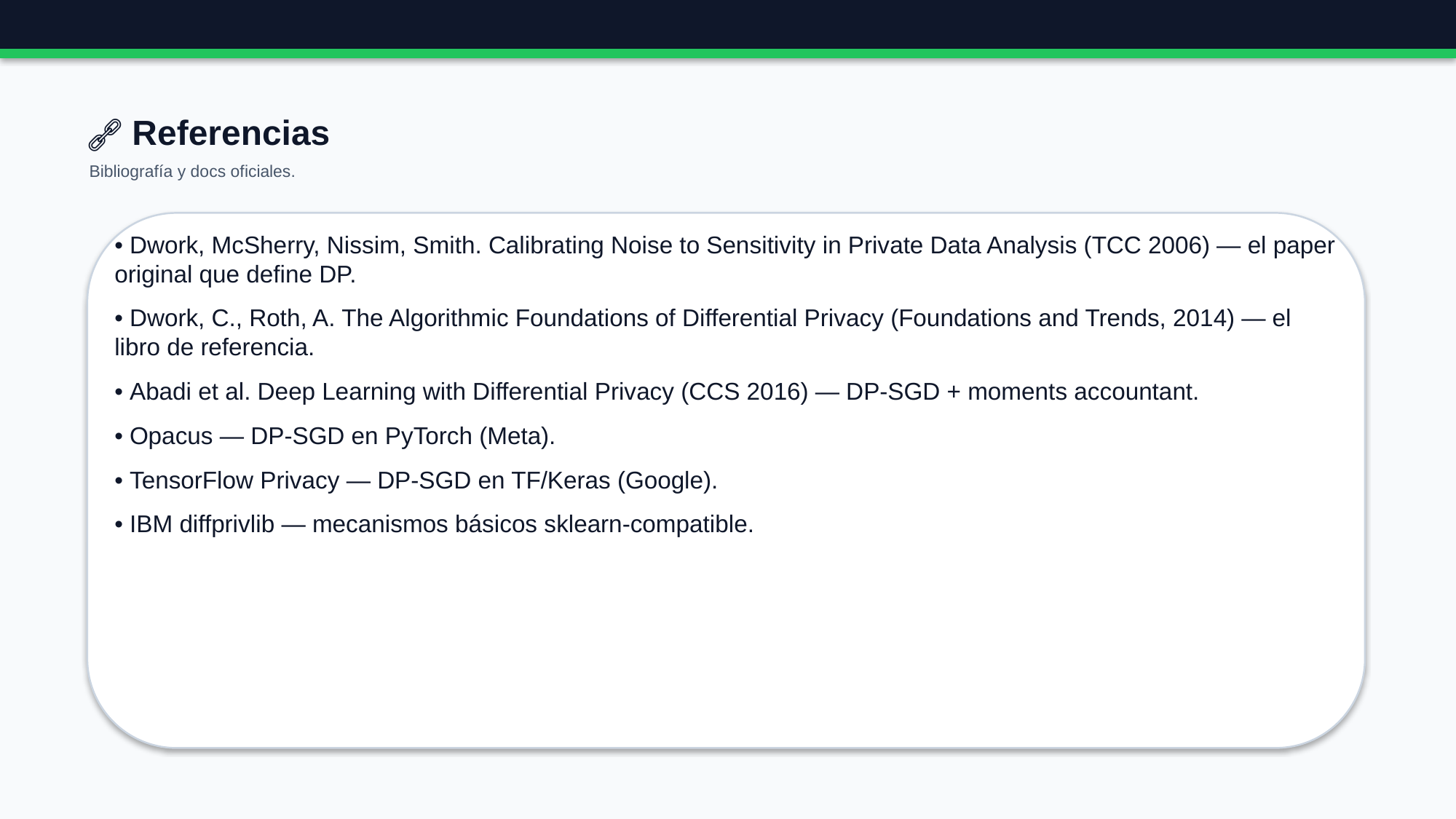

🔗 Referencias
Bibliografía y docs oficiales.

• Dwork, McSherry, Nissim, Smith. Calibrating Noise to Sensitivity in Private Data Analysis (TCC 2006) — el paper original que define DP.
• Dwork, C., Roth, A. The Algorithmic Foundations of Differential Privacy (Foundations and Trends, 2014) — el libro de referencia.
• Abadi et al. Deep Learning with Differential Privacy (CCS 2016) — DP-SGD + moments accountant.
• Opacus — DP-SGD en PyTorch (Meta).
• TensorFlow Privacy — DP-SGD en TF/Keras (Google).
• IBM diffprivlib — mecanismos básicos sklearn-compatible.